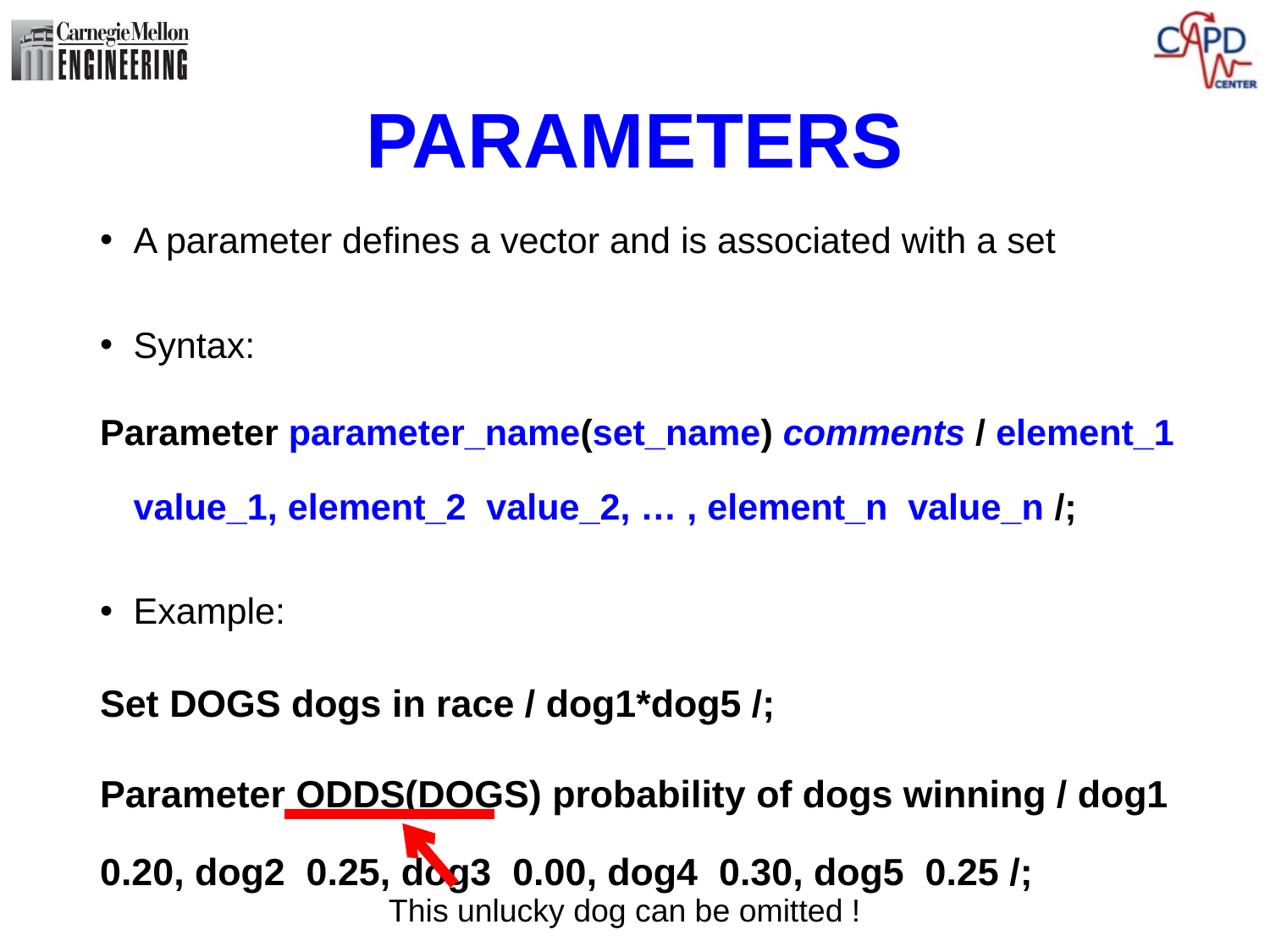

# PARAMETERS
A parameter defines a vector and is associated with a set

Syntax:
Parameter parameter_name(set_name) comments / element_1  value_1, element_2  value_2, … , element_n  value_n /;

Example:

Set DOGS dogs in race / dog1*dog5 /;
Parameter ODDS(DOGS) probability of dogs winning / dog1  0.20, dog2  0.25, dog3  0.00, dog4  0.30, dog5  0.25 /;

This unlucky dog can be omitted !